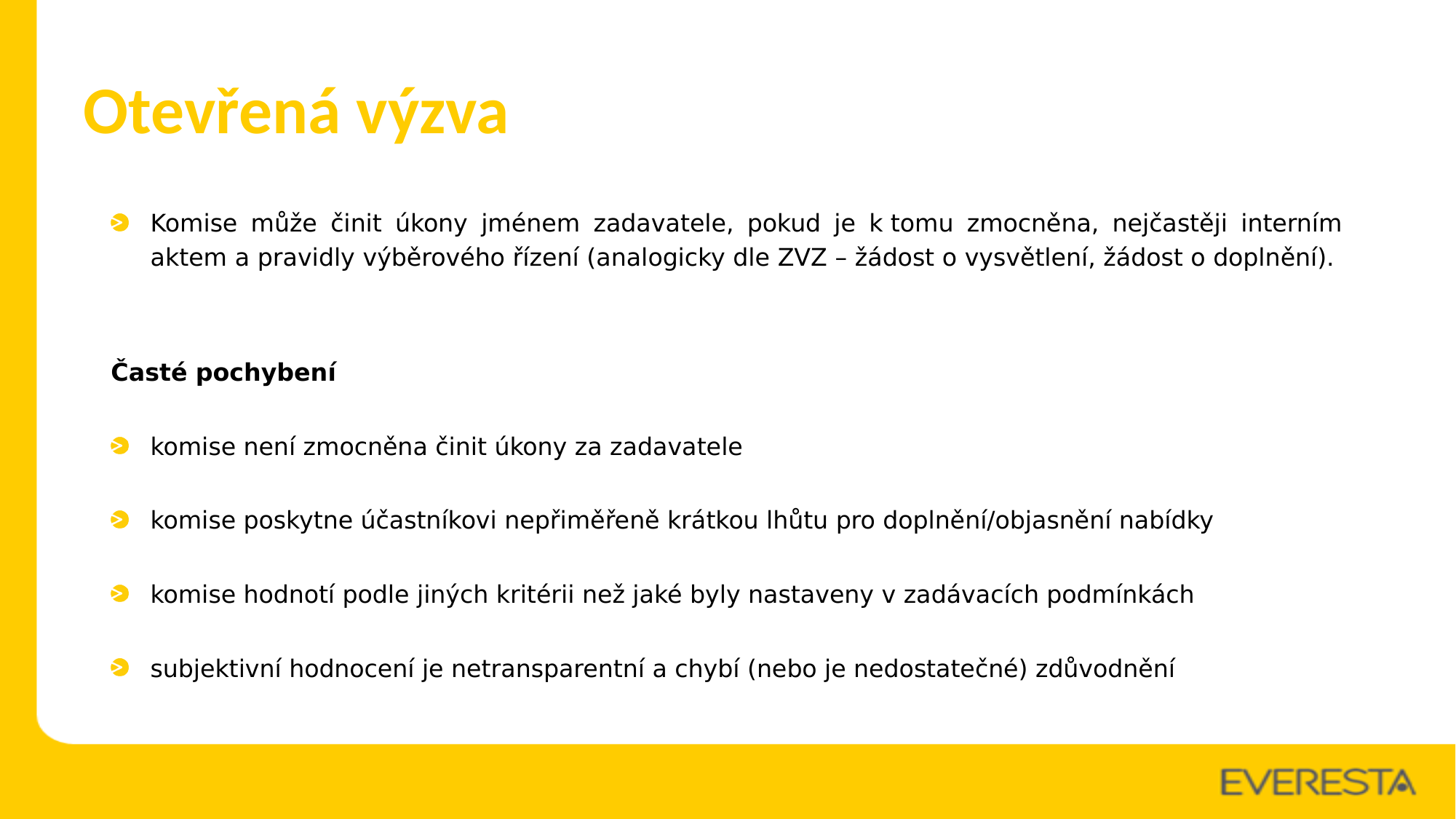

# Otevřená výzva
Komise může činit úkony jménem zadavatele, pokud je k tomu zmocněna, nejčastěji interním aktem a pravidly výběrového řízení (analogicky dle ZVZ – žádost o vysvětlení, žádost o doplnění).

Časté pochybení
komise není zmocněna činit úkony za zadavatele
komise poskytne účastníkovi nepřiměřeně krátkou lhůtu pro doplnění/objasnění nabídky
komise hodnotí podle jiných kritérii než jaké byly nastaveny v zadávacích podmínkách
subjektivní hodnocení je netransparentní a chybí (nebo je nedostatečné) zdůvodnění